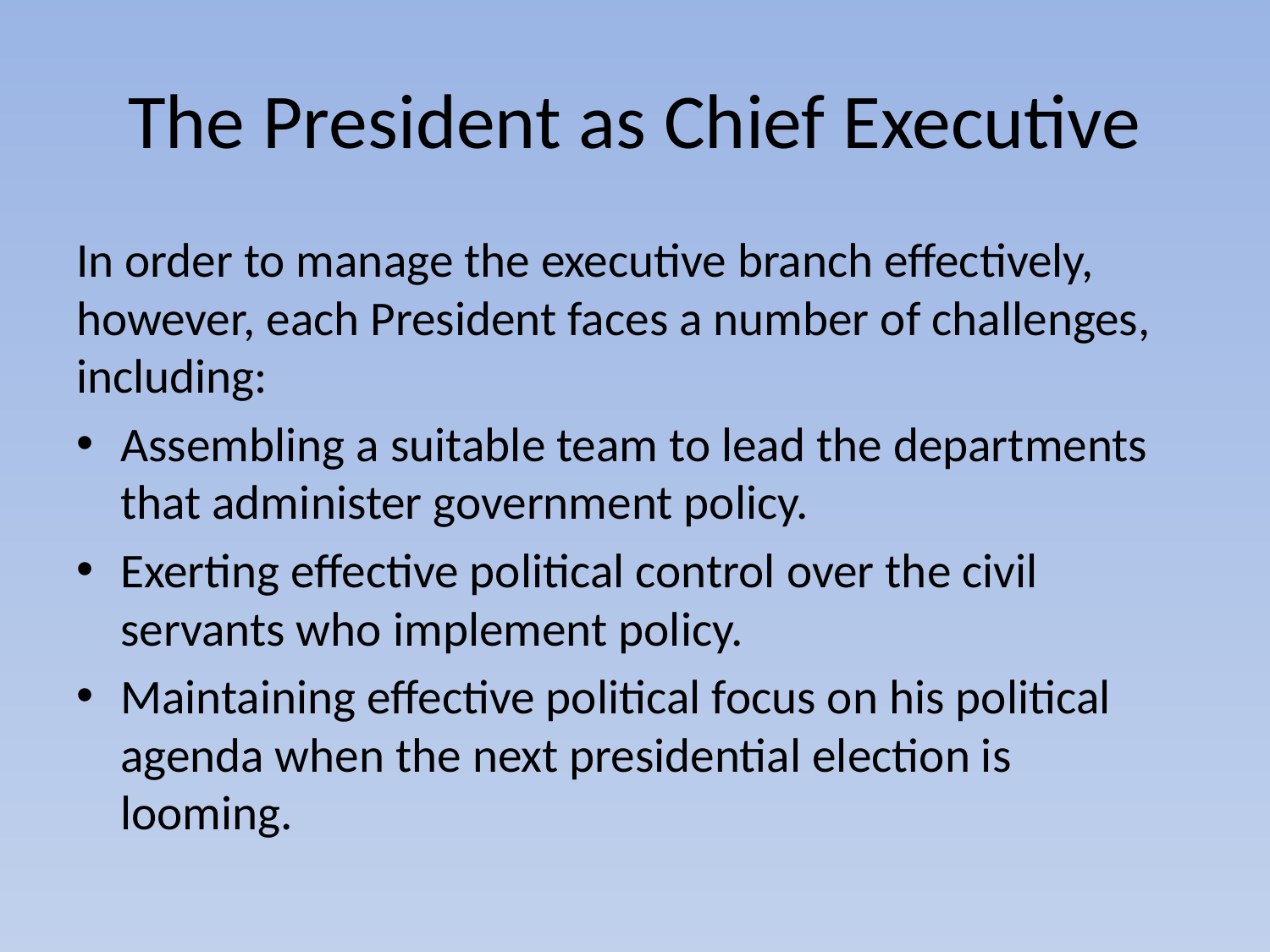

# The President as Chief Executive
In order to manage the executive branch effectively, however, each President faces a number of challenges, including:
Assembling a suitable team to lead the departments that administer government policy.
Exerting effective political control over the civil servants who implement policy.
Maintaining effective political focus on his political agenda when the next presidential election is looming.